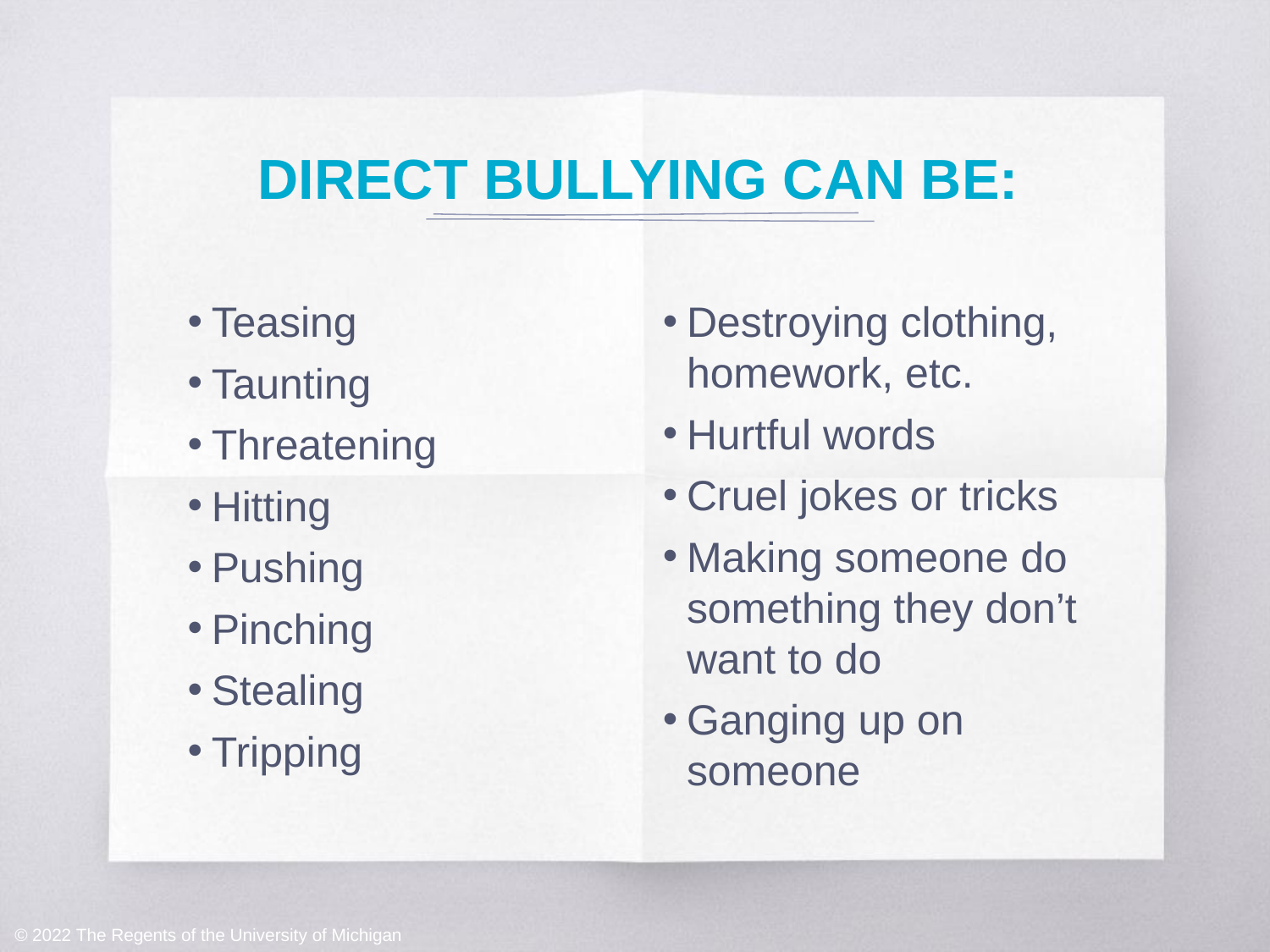

# DIRECT BULLYING CAN BE:
Teasing
Taunting
Threatening
Hitting
Pushing
Pinching
Stealing
Tripping

Destroying clothing, homework, etc.
Hurtful words
Cruel jokes or tricks
Making someone do something they don’t want to do
Ganging up on someone
© 2022 The Regents of the University of Michigan